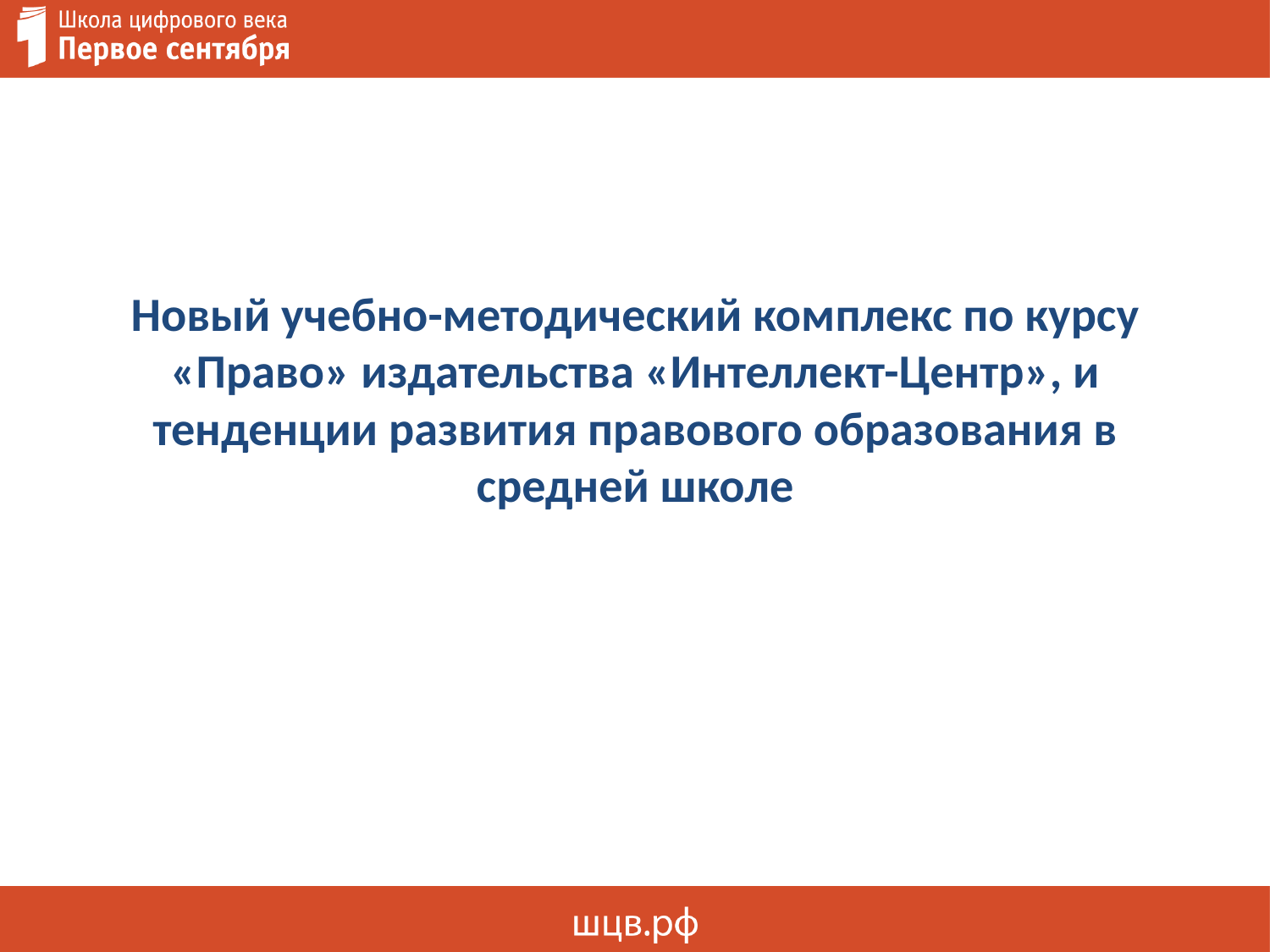

Новый учебно-методический комплекс по курсу «Право» издательства «Интеллект-Центр», и тенденции развития правового образования в средней школе